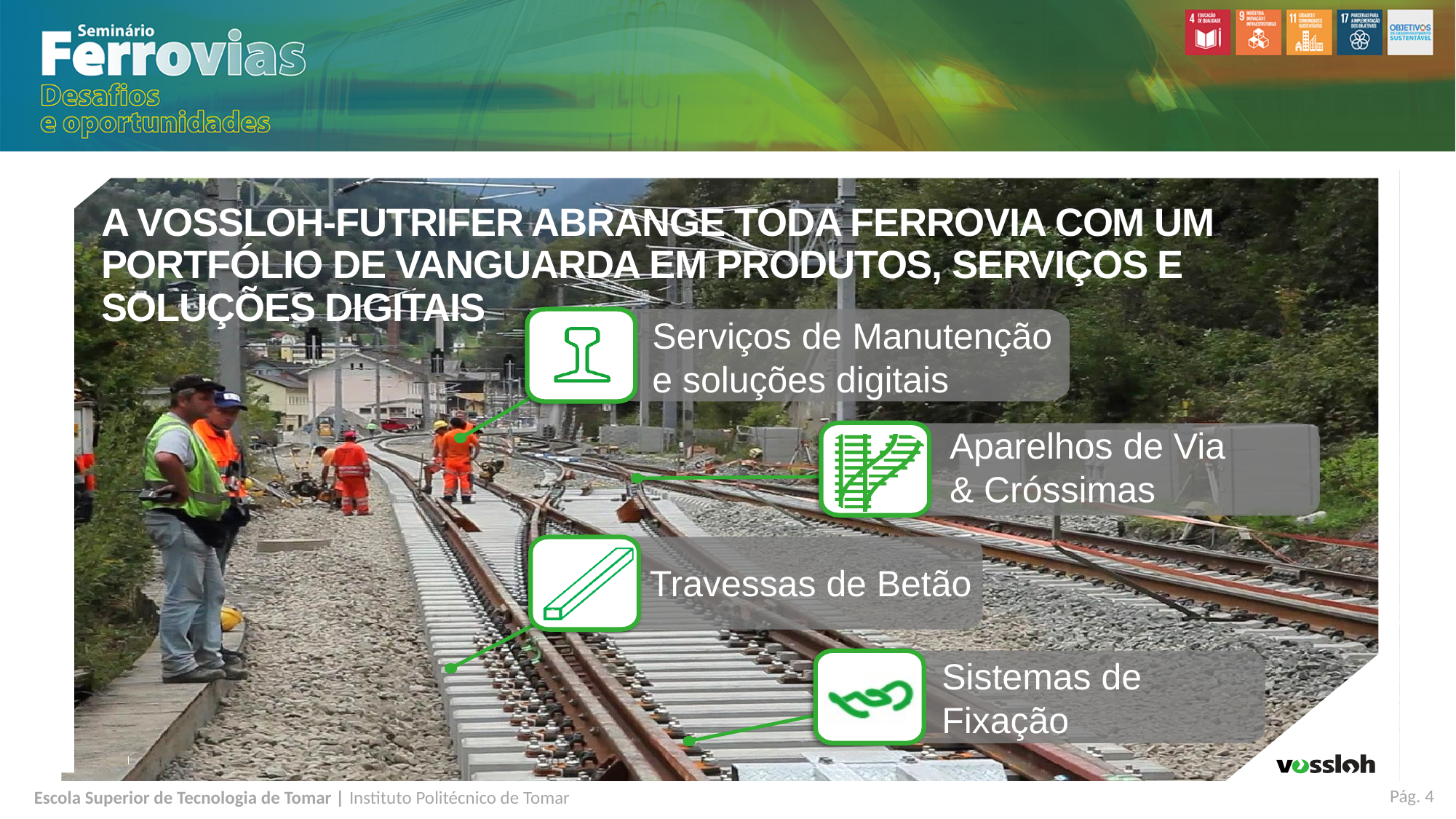

A VOSSLOH-FUTRIFER ABRANGE TODA FERROVIA COM UM PORTFÓLIO DE VANGUARDA EM PRODUTOS, SERVIÇOS E SOLUÇÕES DIGITAIS
Serviços de Manutenção e soluções digitais
Aparelhos de Via
& Cróssimas

Travessas de Betão

Sistemas de Fixação
6